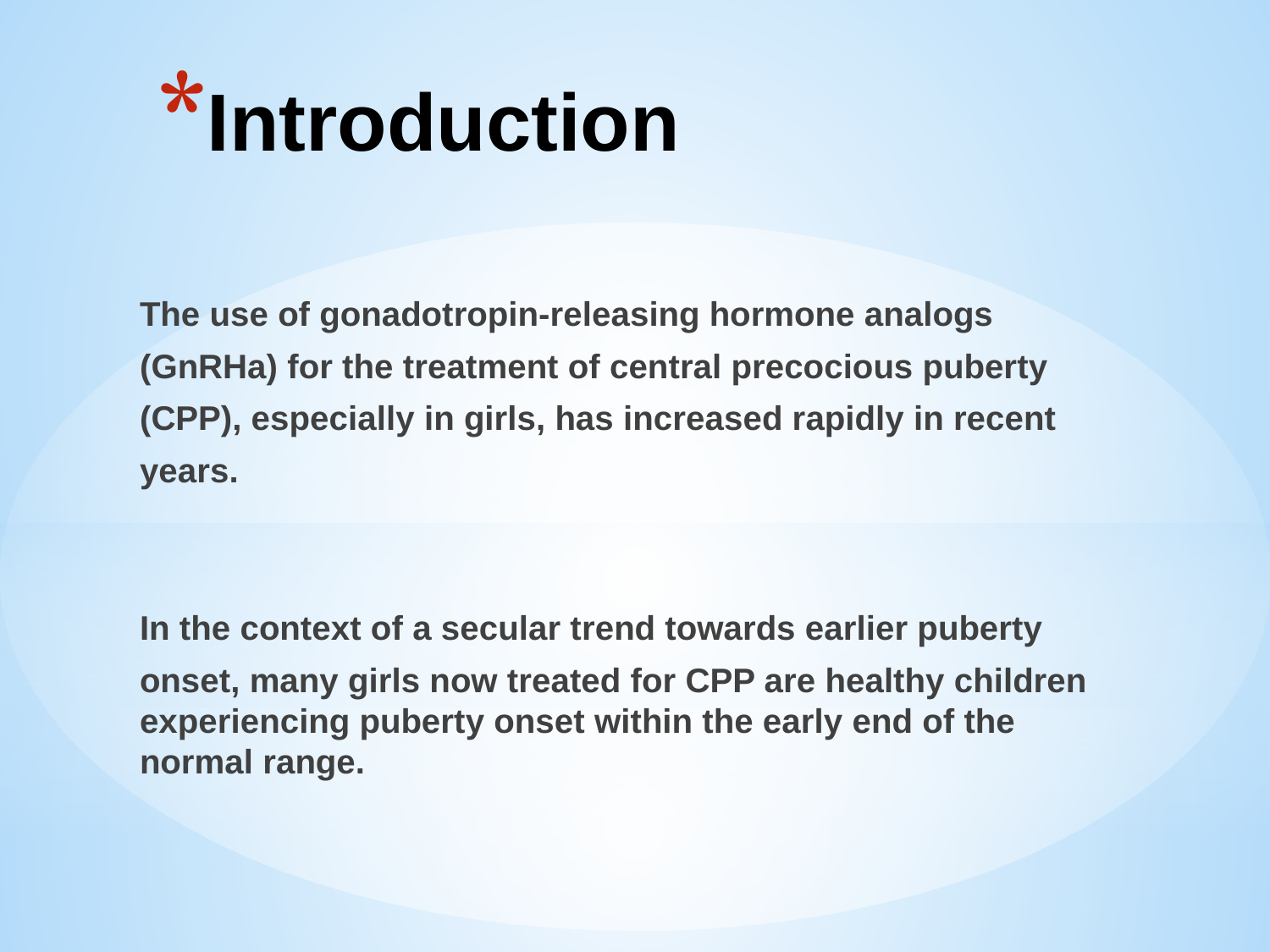

# Introduction
The use of gonadotropin-releasing hormone analogs
(GnRHa) for the treatment of central precocious puberty
(CPP), especially in girls, has increased rapidly in recent
years.

In the context of a secular trend towards earlier puberty
onset, many girls now treated for CPP are healthy children experiencing puberty onset within the early end of the normal range.